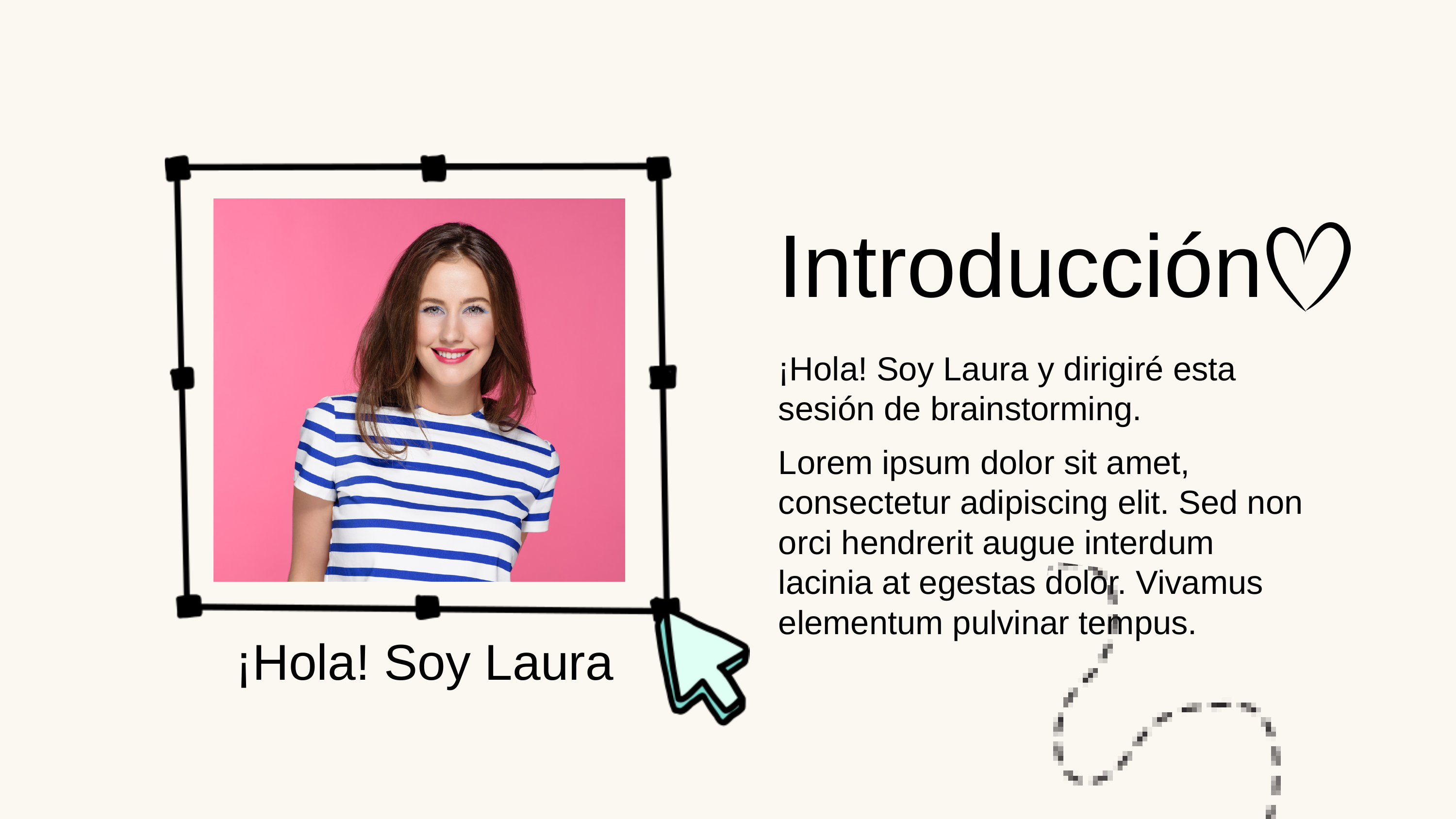

Introducción

¡Hola! Soy Laura y dirigiré esta sesión de brainstorming.
Lorem ipsum dolor sit amet, consectetur adipiscing elit. Sed non orci hendrerit augue interdum lacinia at egestas dolor. Vivamus elementum pulvinar tempus.

¡Hola! Soy Laura